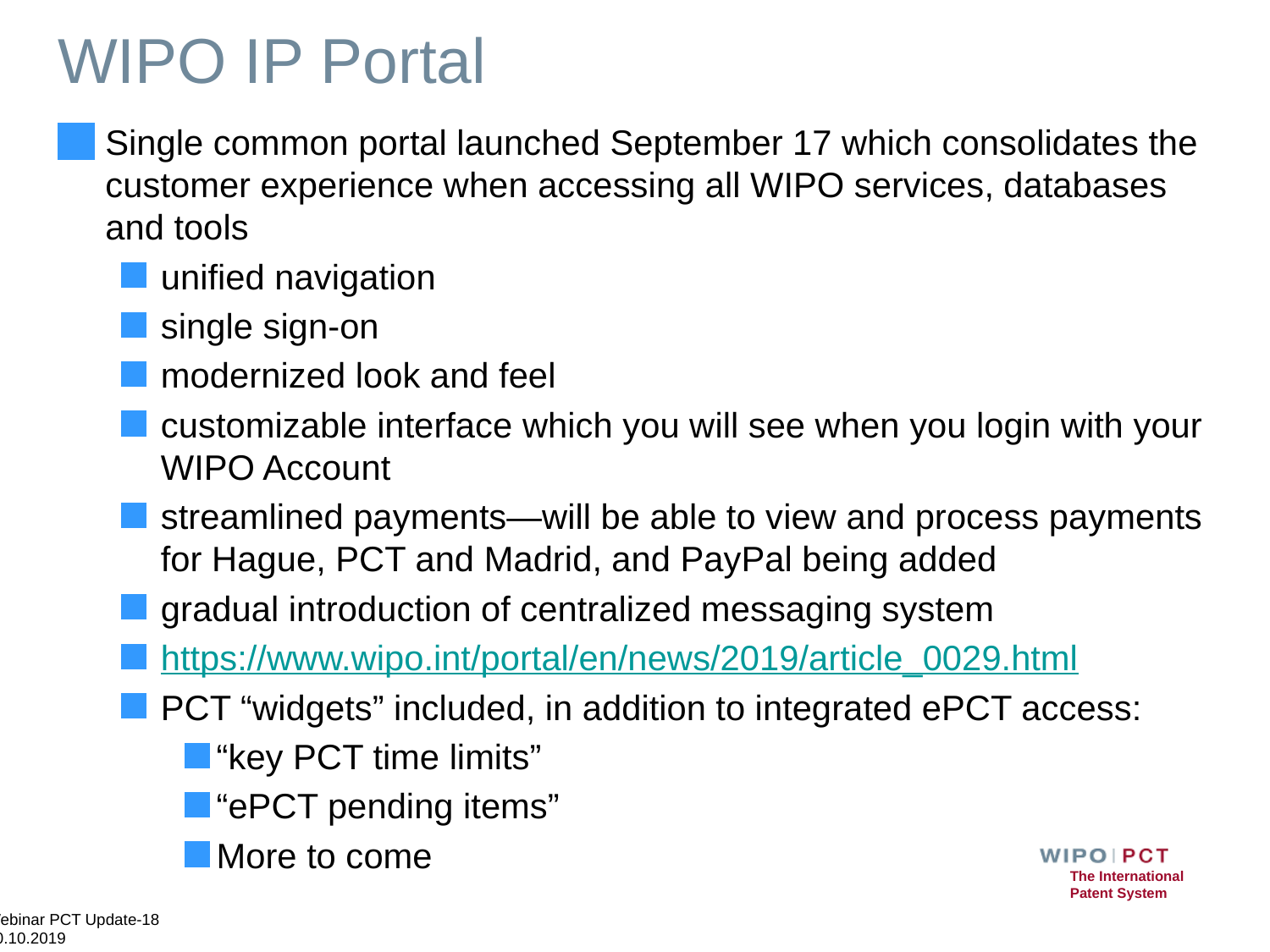

# WIPO IP Portal
Single common portal launched September 17 which consolidates the customer experience when accessing all WIPO services, databases and tools
unified navigation
single sign-on
modernized look and feel
customizable interface which you will see when you login with your WIPO Account
streamlined payments—will be able to view and process payments for Hague, PCT and Madrid, and PayPal being added
gradual introduction of centralized messaging system
https://www.wipo.int/portal/en/news/2019/article_0029.html
PCT “widgets” included, in addition to integrated ePCT access:
“key PCT time limits”
“ePCT pending items”
More to come